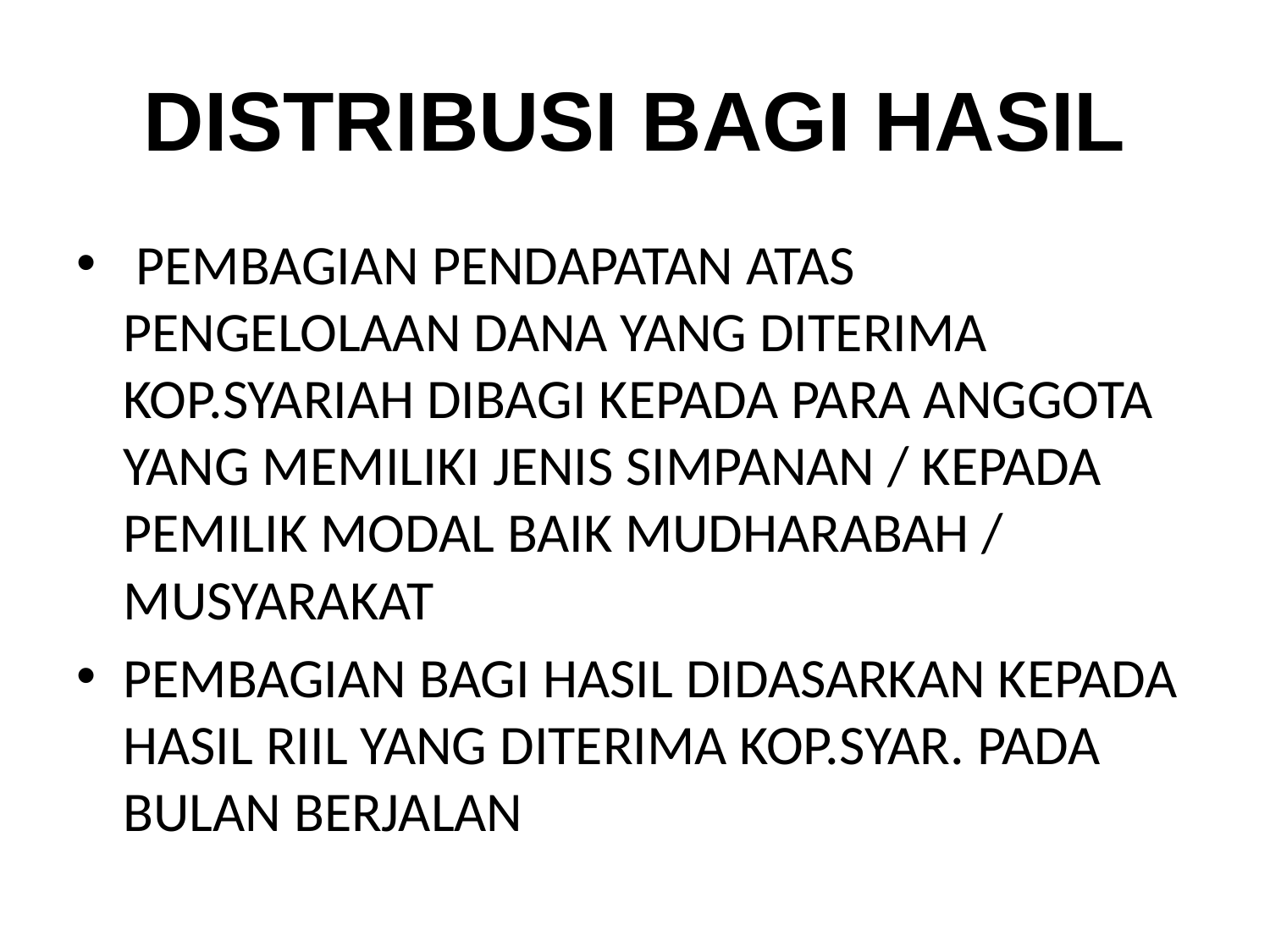

# DISTRIBUSI BAGI HASIL
 PEMBAGIAN PENDAPATAN ATAS PENGELOLAAN DANA YANG DITERIMA KOP.SYARIAH DIBAGI KEPADA PARA ANGGOTA YANG MEMILIKI JENIS SIMPANAN / KEPADA PEMILIK MODAL BAIK MUDHARABAH / MUSYARAKAT
PEMBAGIAN BAGI HASIL DIDASARKAN KEPADA HASIL RIIL YANG DITERIMA KOP.SYAR. PADA BULAN BERJALAN